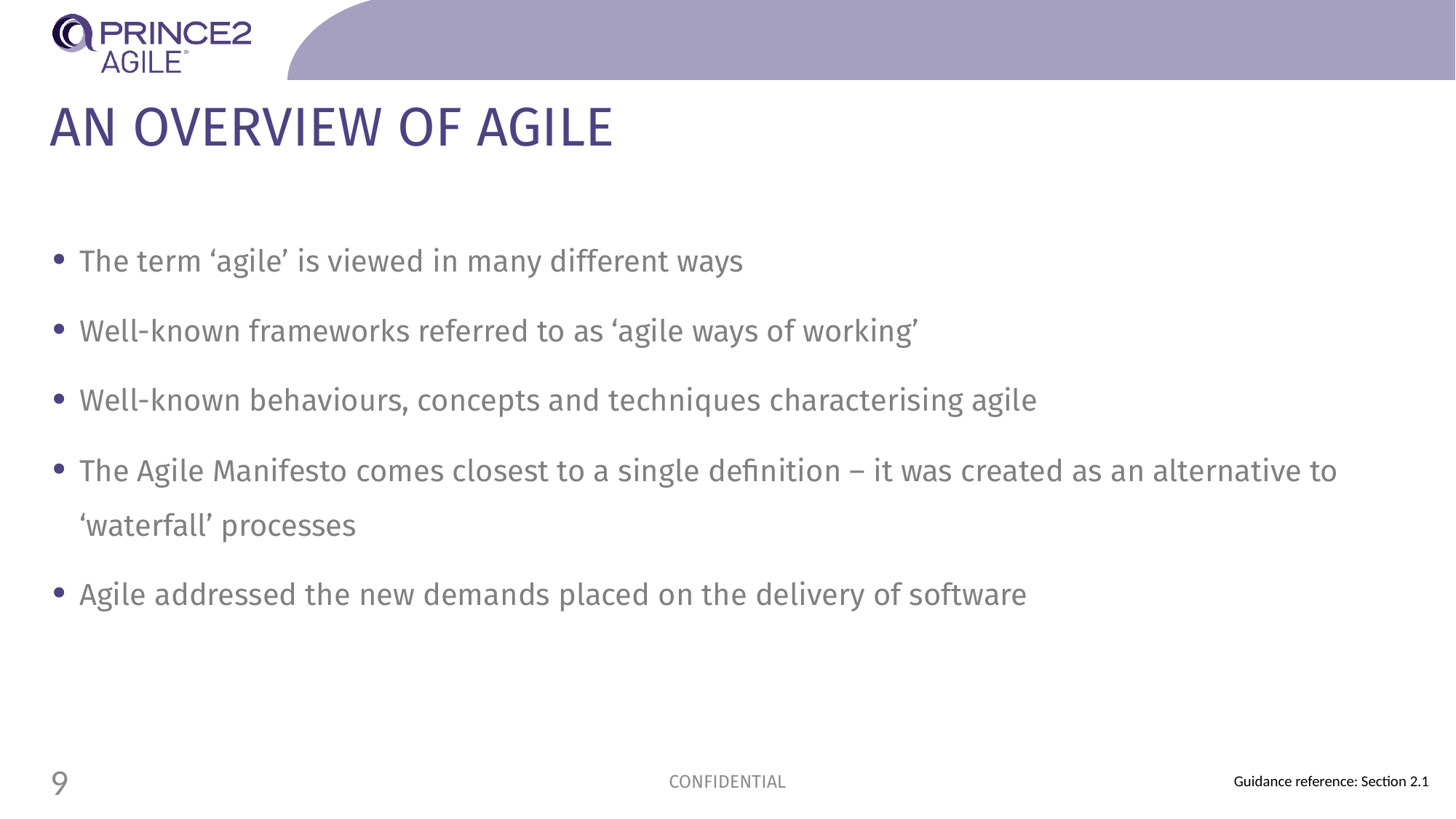

# An overview of agile
The term ‘agile’ is viewed in many different ways
Well-known frameworks referred to as ‘agile ways of working’
Well-known behaviours, concepts and techniques characterising agile
The Agile Manifesto comes closest to a single definition – it was created as an alternative to ‘waterfall’ processes
Agile addressed the new demands placed on the delivery of software

CONFIDENTIAL
9
Guidance reference: Section 2.1